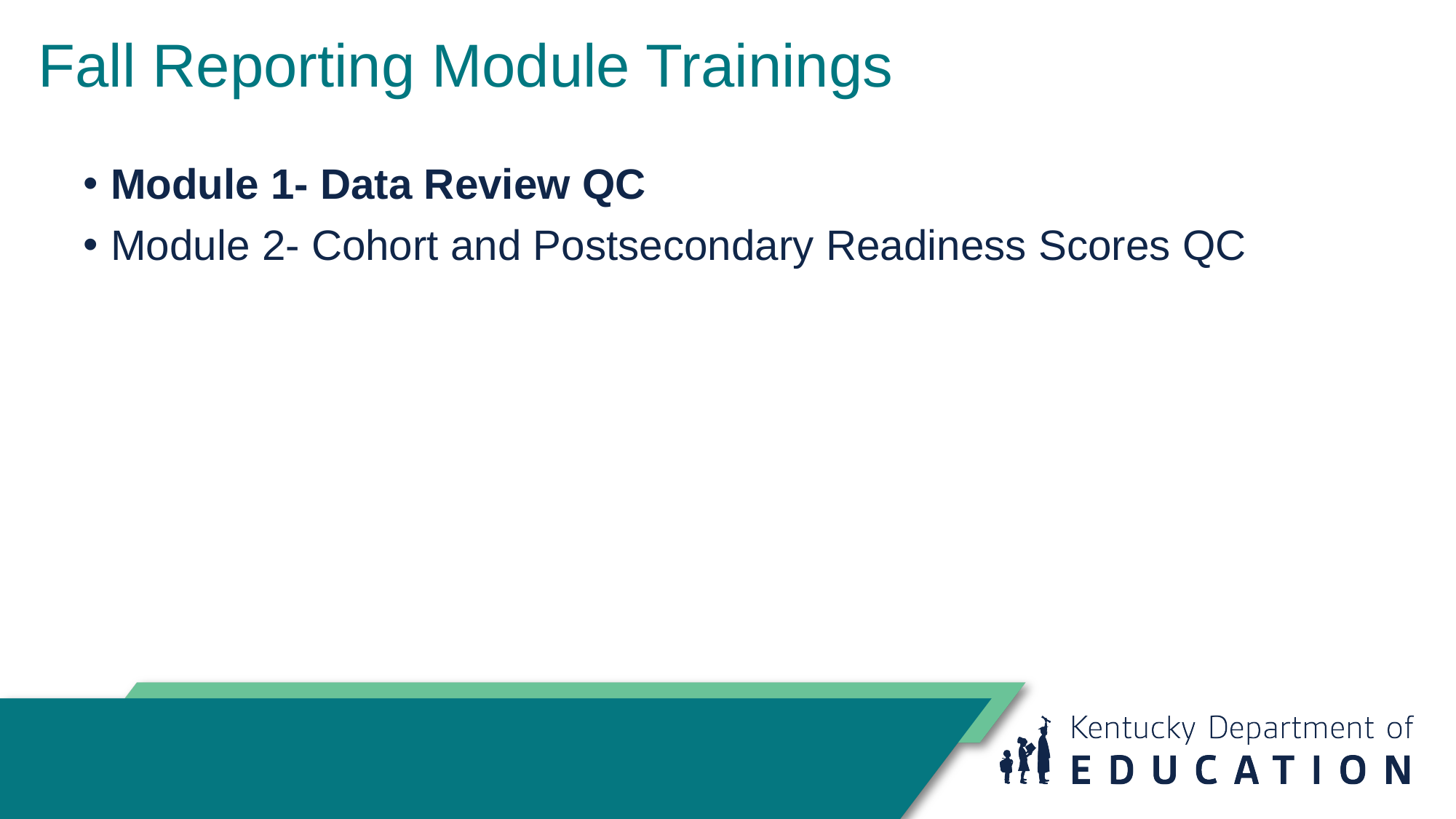

# Fall Reporting Module Trainings
Module 1- Data Review QC
Module 2- Cohort and Postsecondary Readiness Scores QC